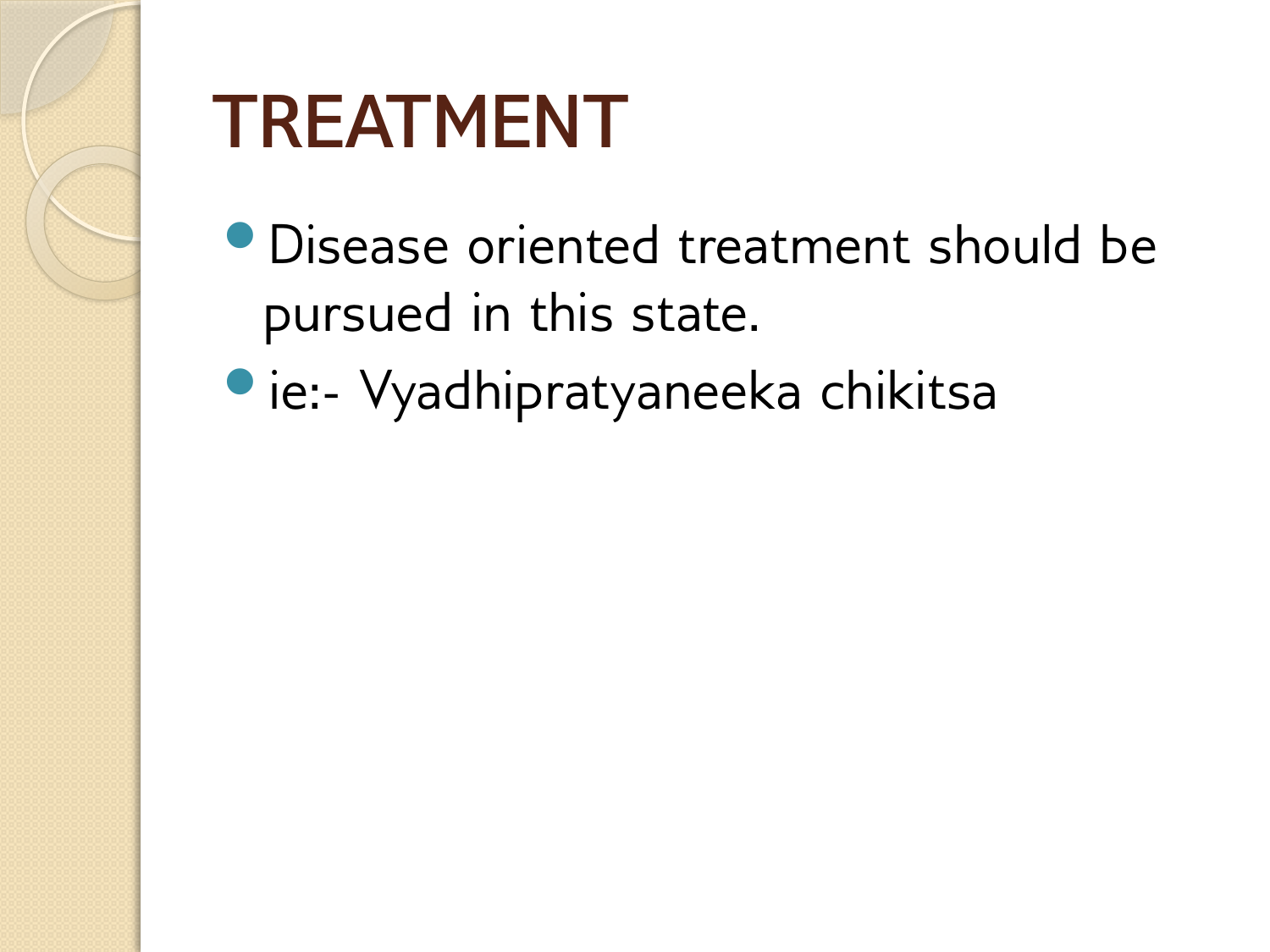

# TREATMENT
Disease oriented treatment should be pursued in this state.
ie:- Vyadhipratyaneeka chikitsa